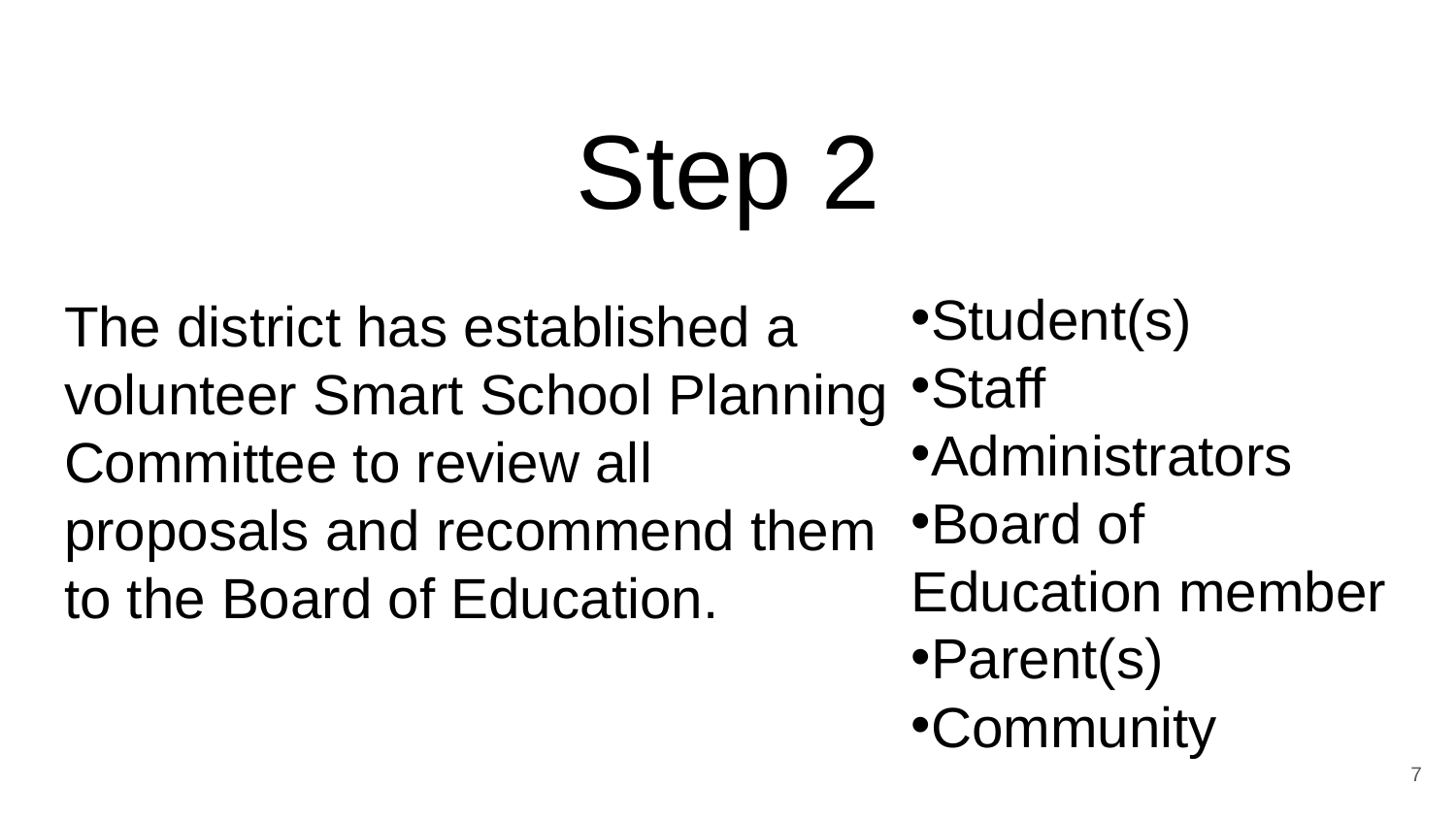

# Step 2
The district has established a volunteer Smart School Planning Committee to review all proposals and recommend them to the Board of Education.
Student(s)
Staff
Administrators
Board of Education member
Parent(s)
Community